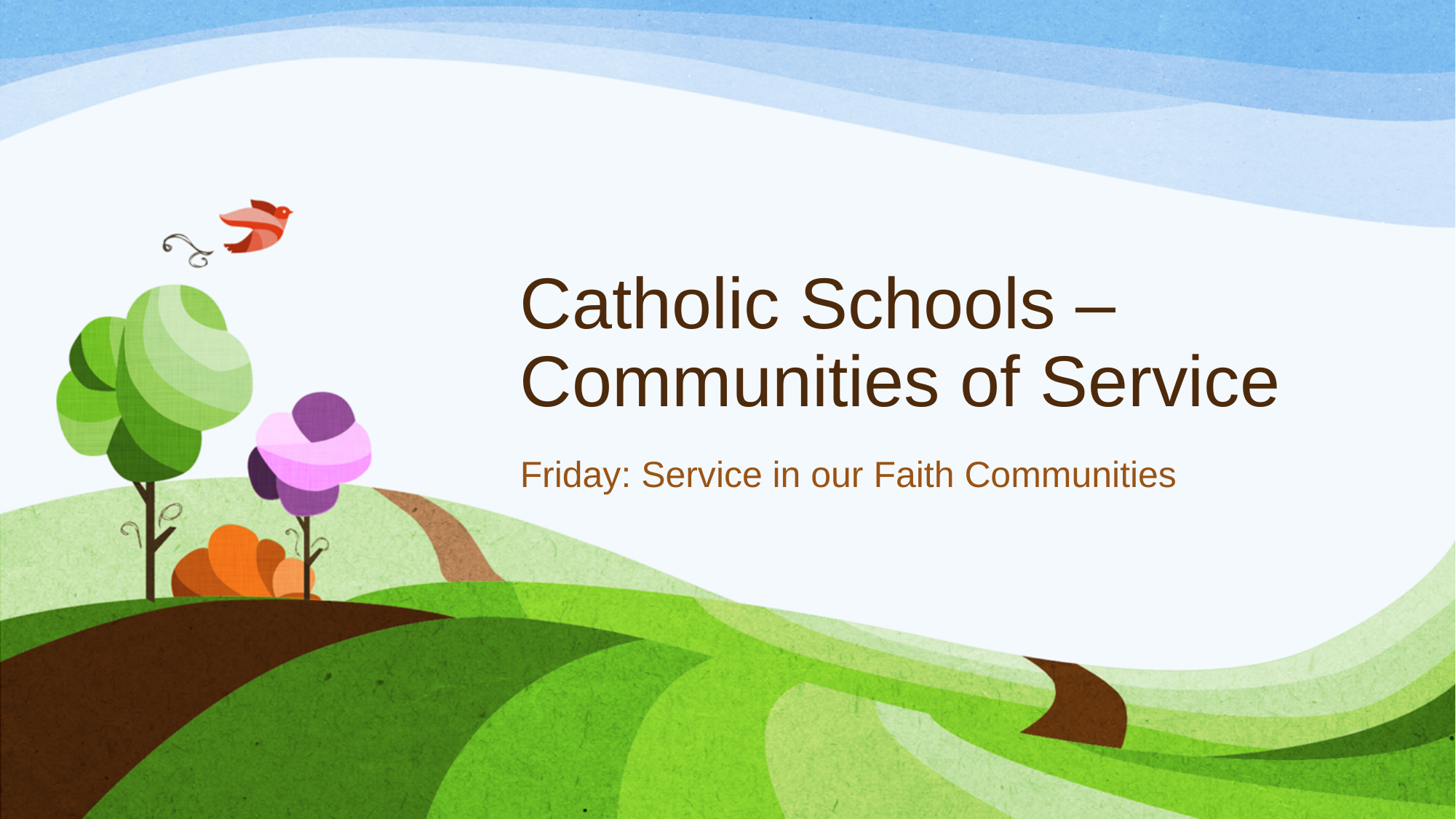

# Catholic Schools – Communities of Service
Friday: Service in our Faith Communities